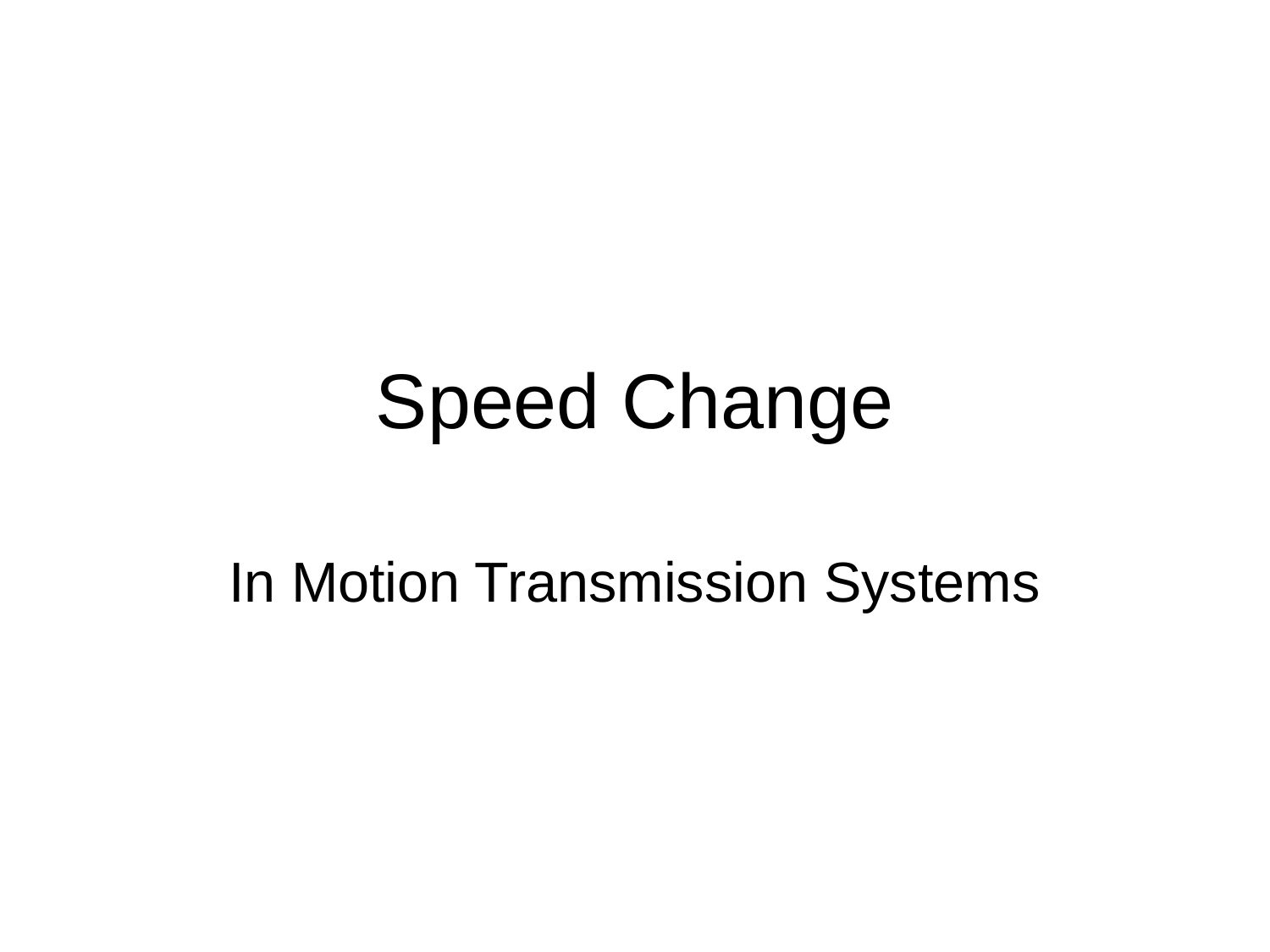

# Speed Change
In Motion Transmission Systems